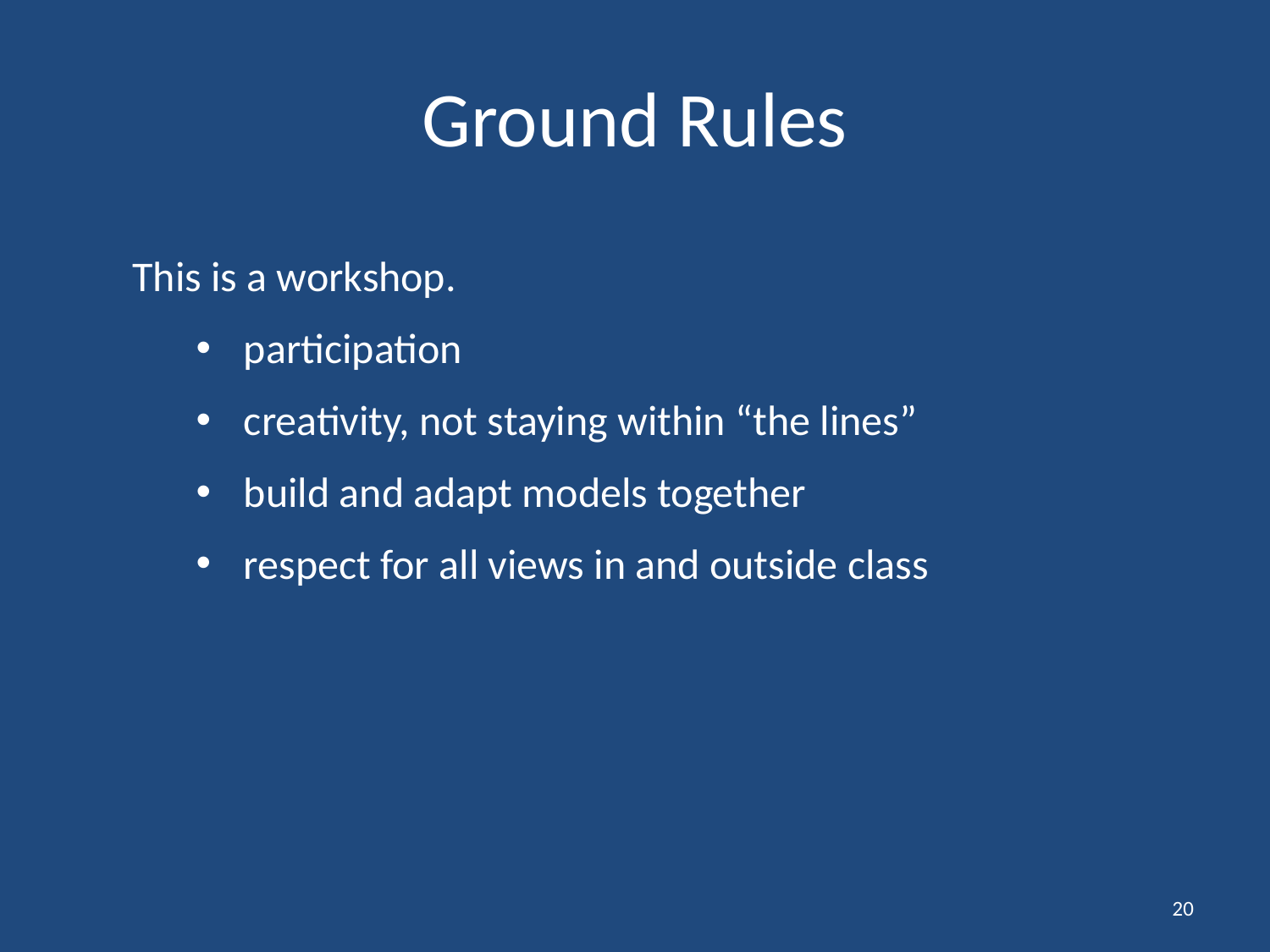

Ground Rules
This is a workshop.
participation
creativity, not staying within “the lines”
build and adapt models together
respect for all views in and outside class
20